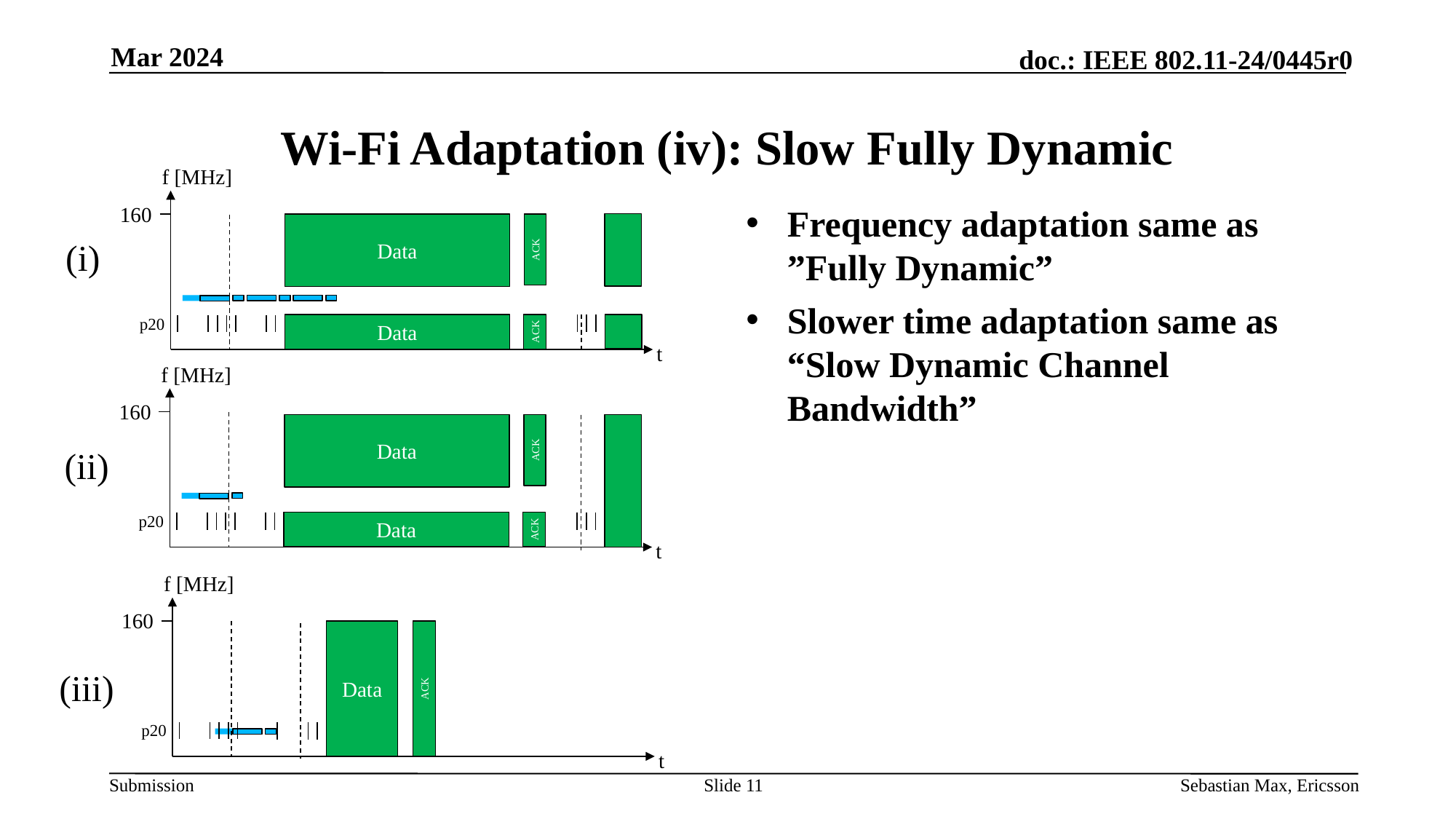

Mar 2024
# Wi-Fi Adaptation (iv): Slow Fully Dynamic
f [MHz]
Frequency adaptation same as ”Fully Dynamic”
Slower time adaptation same as “Slow Dynamic Channel Bandwidth”
160

Data
ACK
(i)

p20

Data
ACK
t
f [MHz]
160
Data
ACK

(ii)

p20
Data
ACK
t
f [MHz]
160
ACK
Data
(iii)
p20

t
Slide 11
Sebastian Max, Ericsson